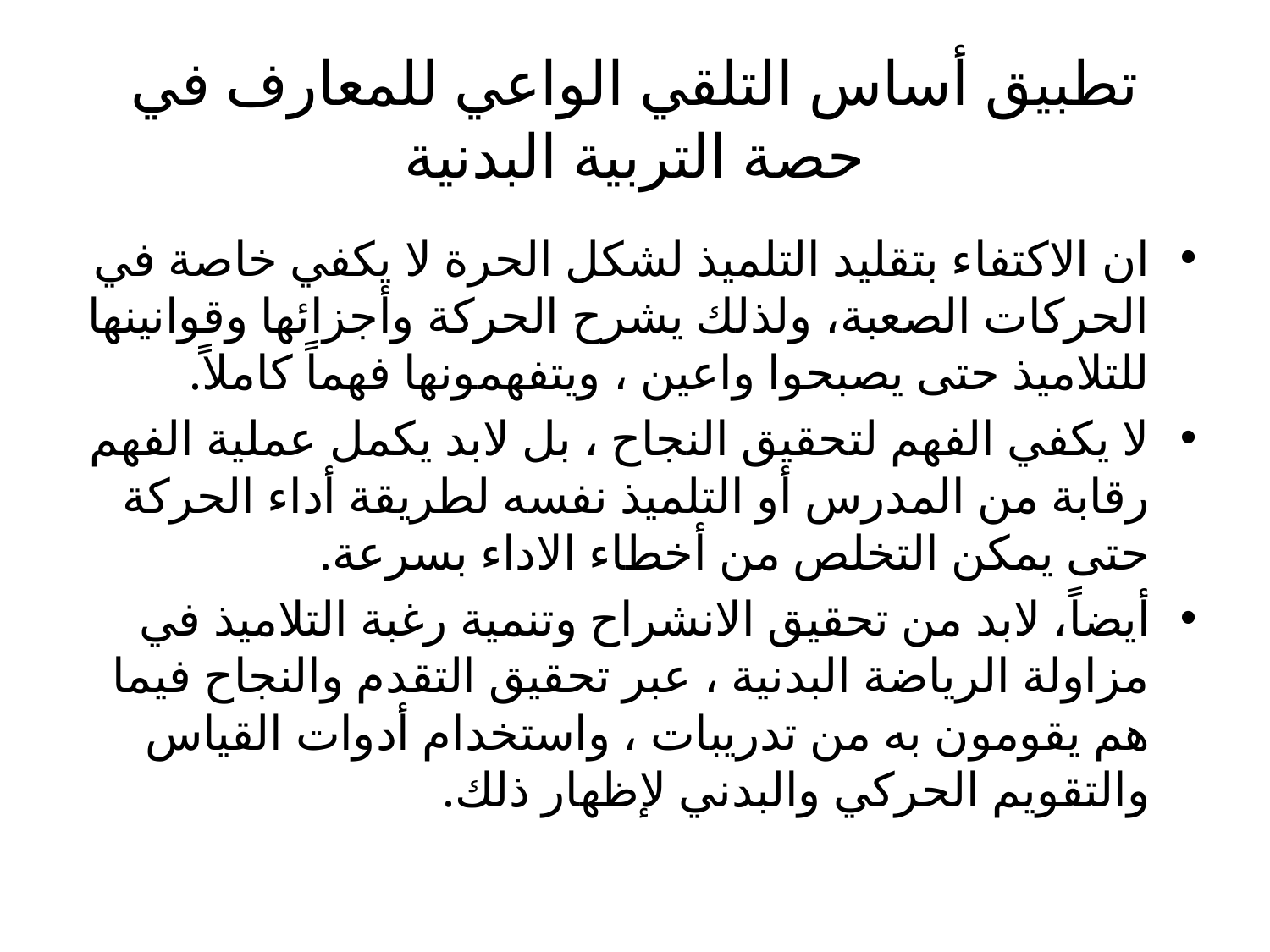

# تطبيق أساس التلقي الواعي للمعارف في حصة التربية البدنية
ان الاكتفاء بتقليد التلميذ لشكل الحرة لا يكفي خاصة في الحركات الصعبة، ولذلك يشرح الحركة وأجزائها وقوانينها للتلاميذ حتى يصبحوا واعين ، ويتفهمونها فهماً كاملاً.
لا يكفي الفهم لتحقيق النجاح ، بل لابد يكمل عملية الفهم رقابة من المدرس أو التلميذ نفسه لطريقة أداء الحركة حتى يمكن التخلص من أخطاء الاداء بسرعة.
أيضاً، لابد من تحقيق الانشراح وتنمية رغبة التلاميذ في مزاولة الرياضة البدنية ، عبر تحقيق التقدم والنجاح فيما هم يقومون به من تدريبات ، واستخدام أدوات القياس والتقويم الحركي والبدني لإظهار ذلك.